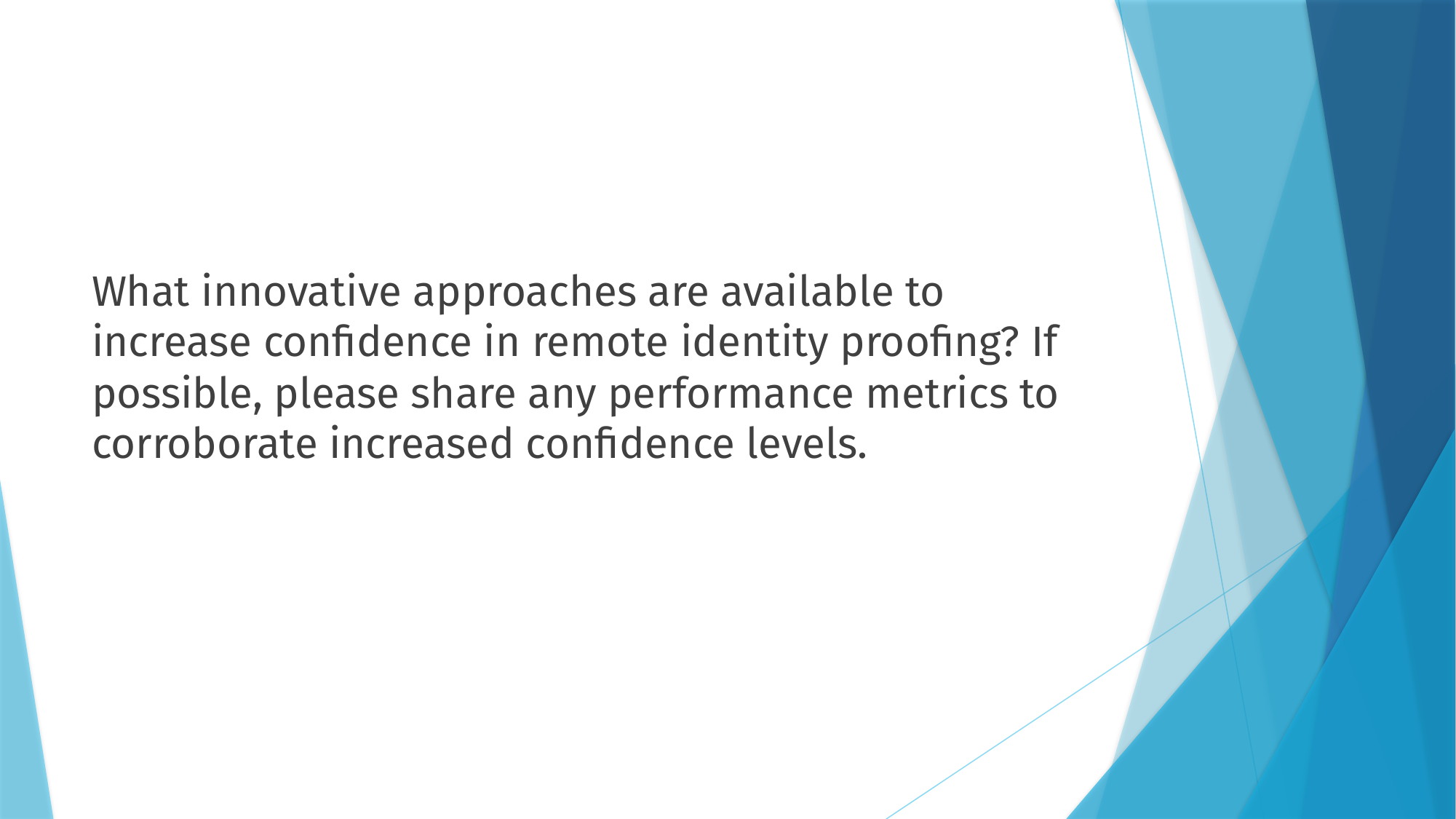

#
What innovative approaches are available to increase confidence in remote identity proofing? If possible, please share any performance metrics to corroborate increased confidence levels.